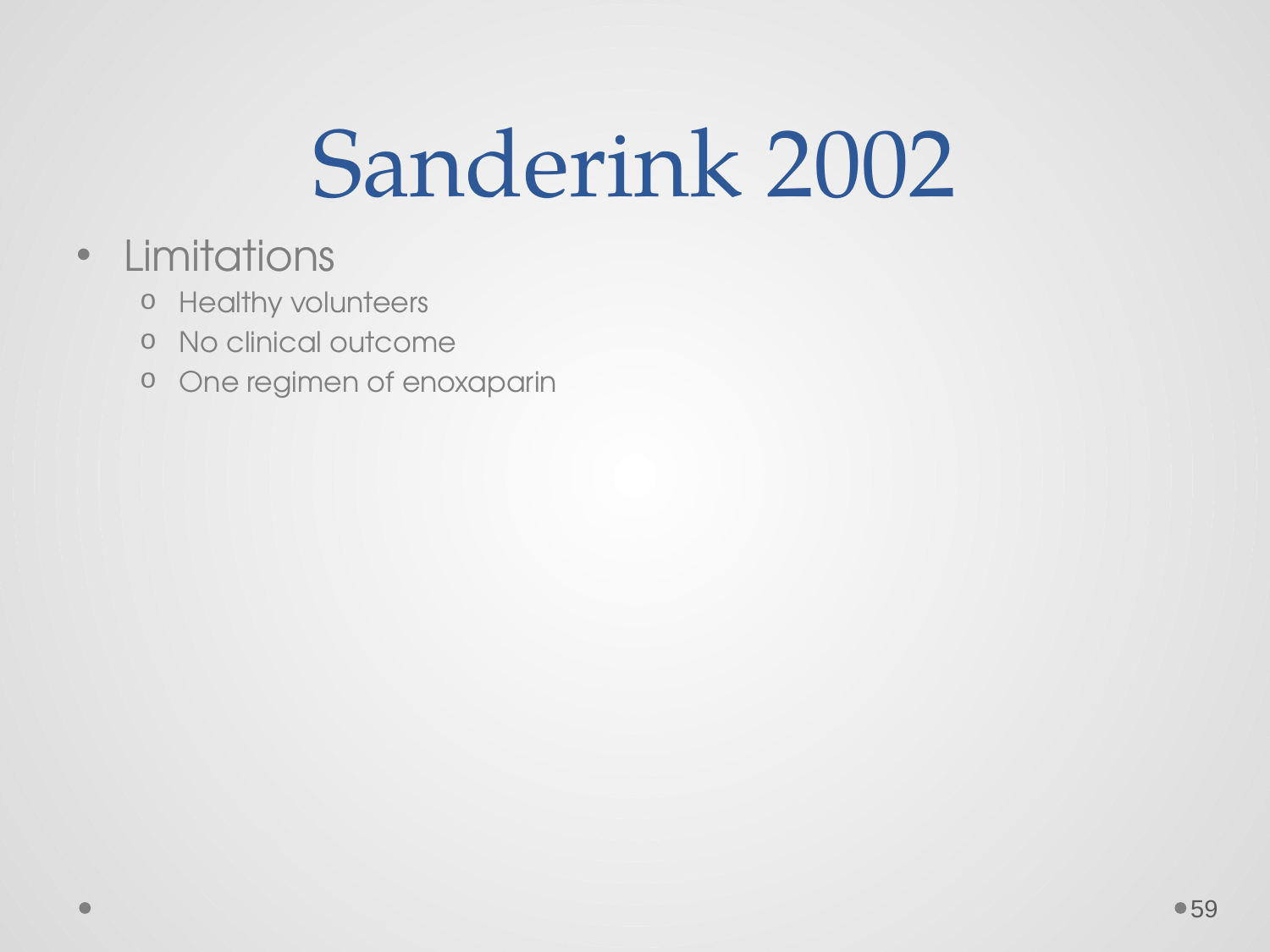

# Sanderink 2002
Limitations
Healthy volunteers
No clinical outcome
One regimen of enoxaparin

59